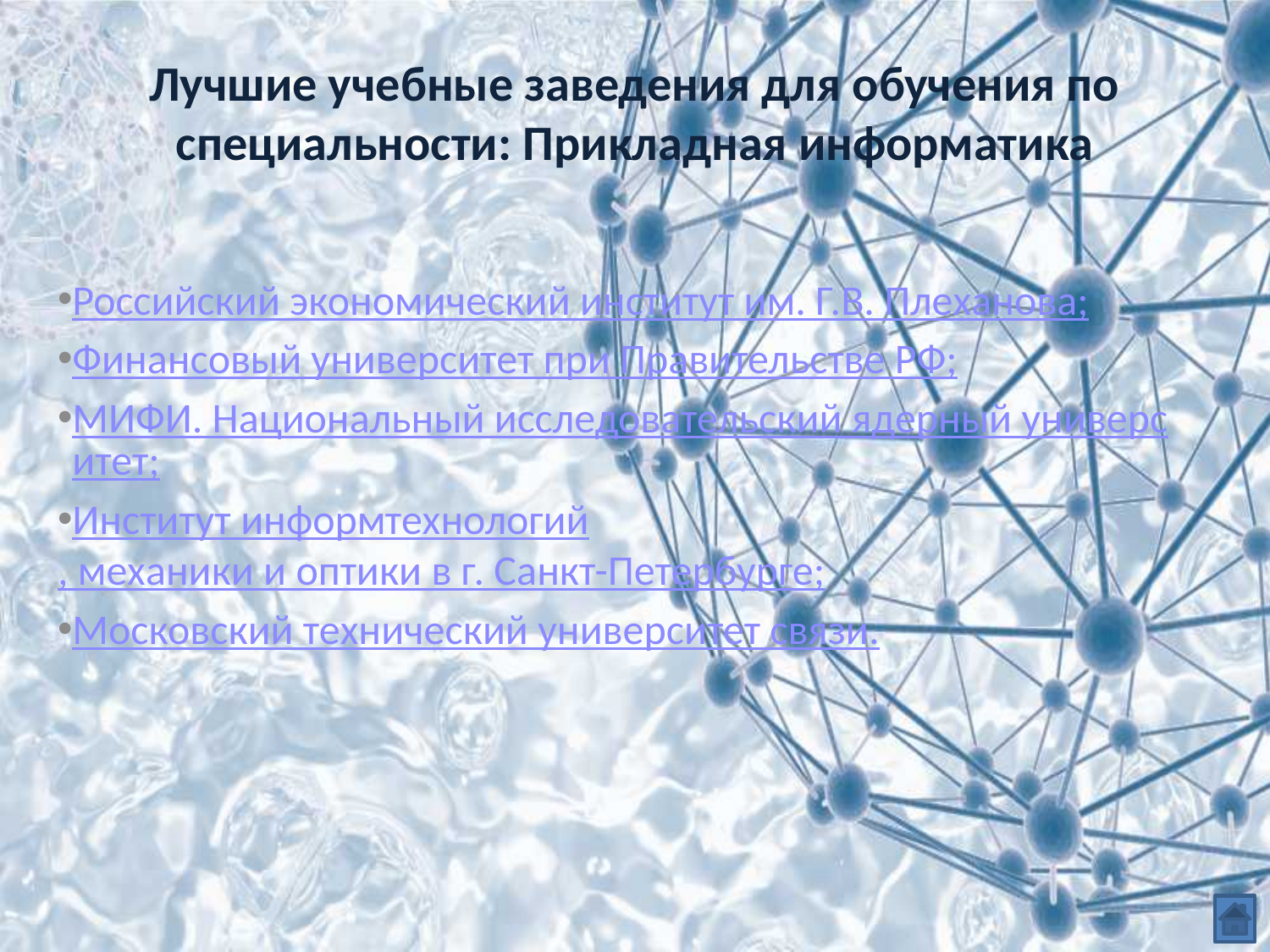

# Лучшие учебные заведения для обучения по специальности: Прикладная информатика
Российский экономический институт им. Г.В. Плеханова;
Финансовый университет при Правительстве РФ;
МИФИ. Национальный исследовательский ядерный университет;
Институт информтехнологий, механики и оптики в г. Санкт-Петербурге;
Московский технический университет связи.